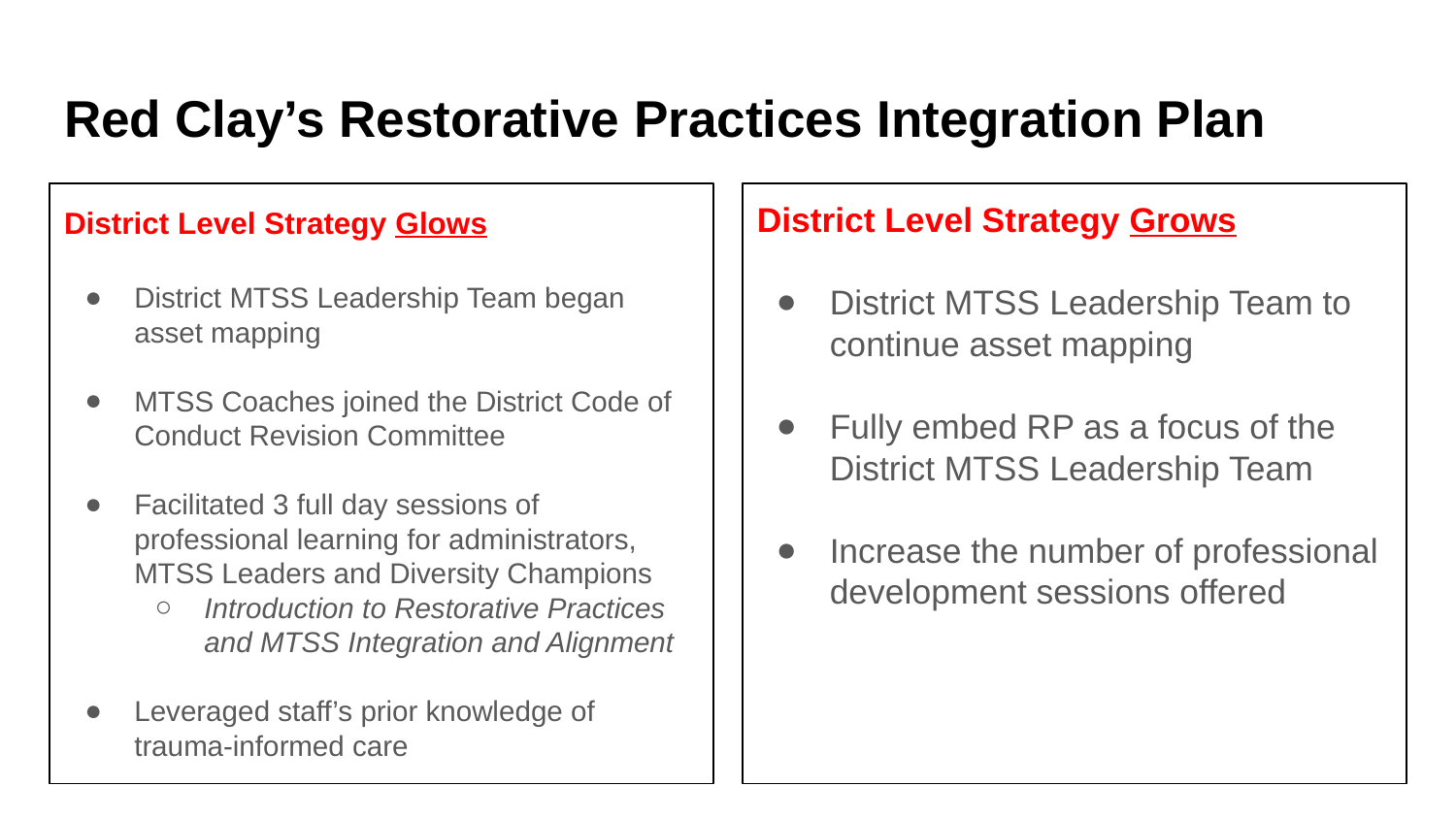

# Red Clay’s Restorative Practices Integration Plan
District Level Strategy Glows

District MTSS Leadership Team began asset mapping

MTSS Coaches joined the District Code of Conduct Revision Committee

Facilitated 3 full day sessions of professional learning for administrators, MTSS Leaders and Diversity Champions
Introduction to Restorative Practices and MTSS Integration and Alignment

Leveraged staff’s prior knowledge of trauma-informed care
District Level Strategy Grows

District MTSS Leadership Team to continue asset mapping

Fully embed RP as a focus of the District MTSS Leadership Team

Increase the number of professional development sessions offered